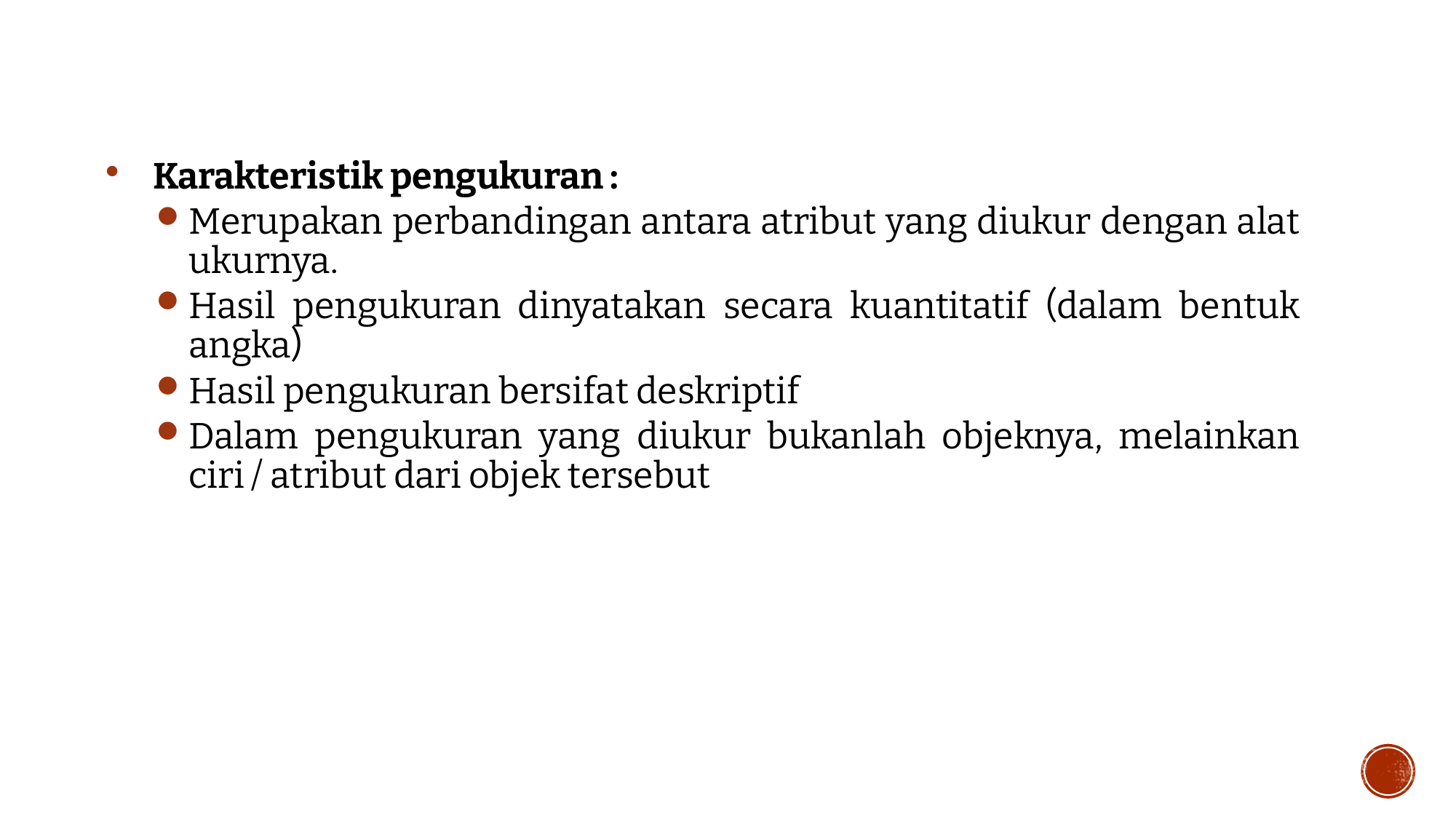

Karakteristik pengukuran :
Merupakan perbandingan antara atribut yang diukur dengan alat ukurnya.
Hasil pengukuran dinyatakan secara kuantitatif (dalam bentuk angka)
Hasil pengukuran bersifat deskriptif
Dalam pengukuran yang diukur bukanlah objeknya, melainkan ciri / atribut dari objek tersebut